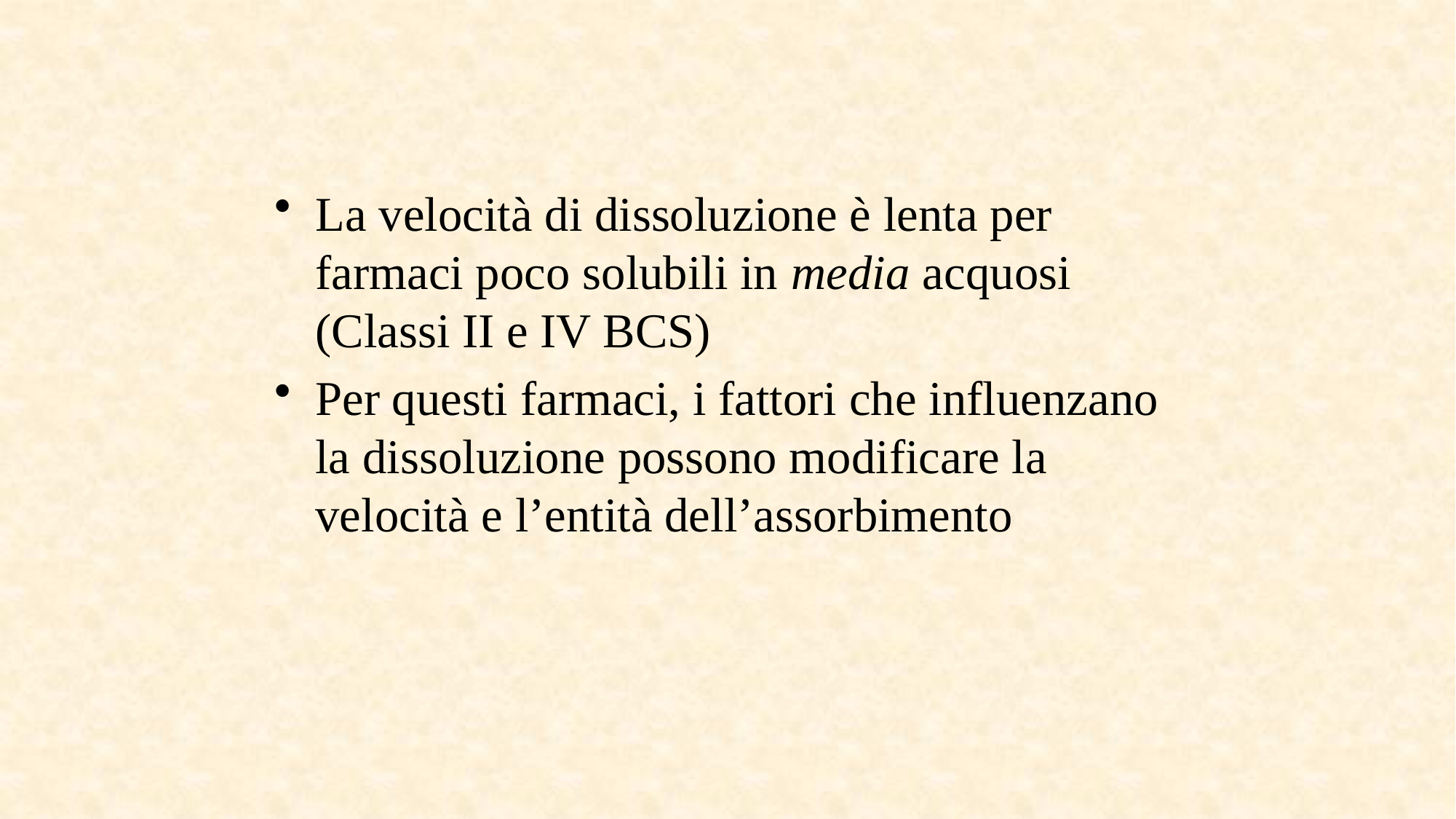

La velocità di dissoluzione è lenta per farmaci poco solubili in media acquosi (Classi II e IV BCS)
Per questi farmaci, i fattori che influenzano la dissoluzione possono modificare la velocità e l’entità dell’assorbimento